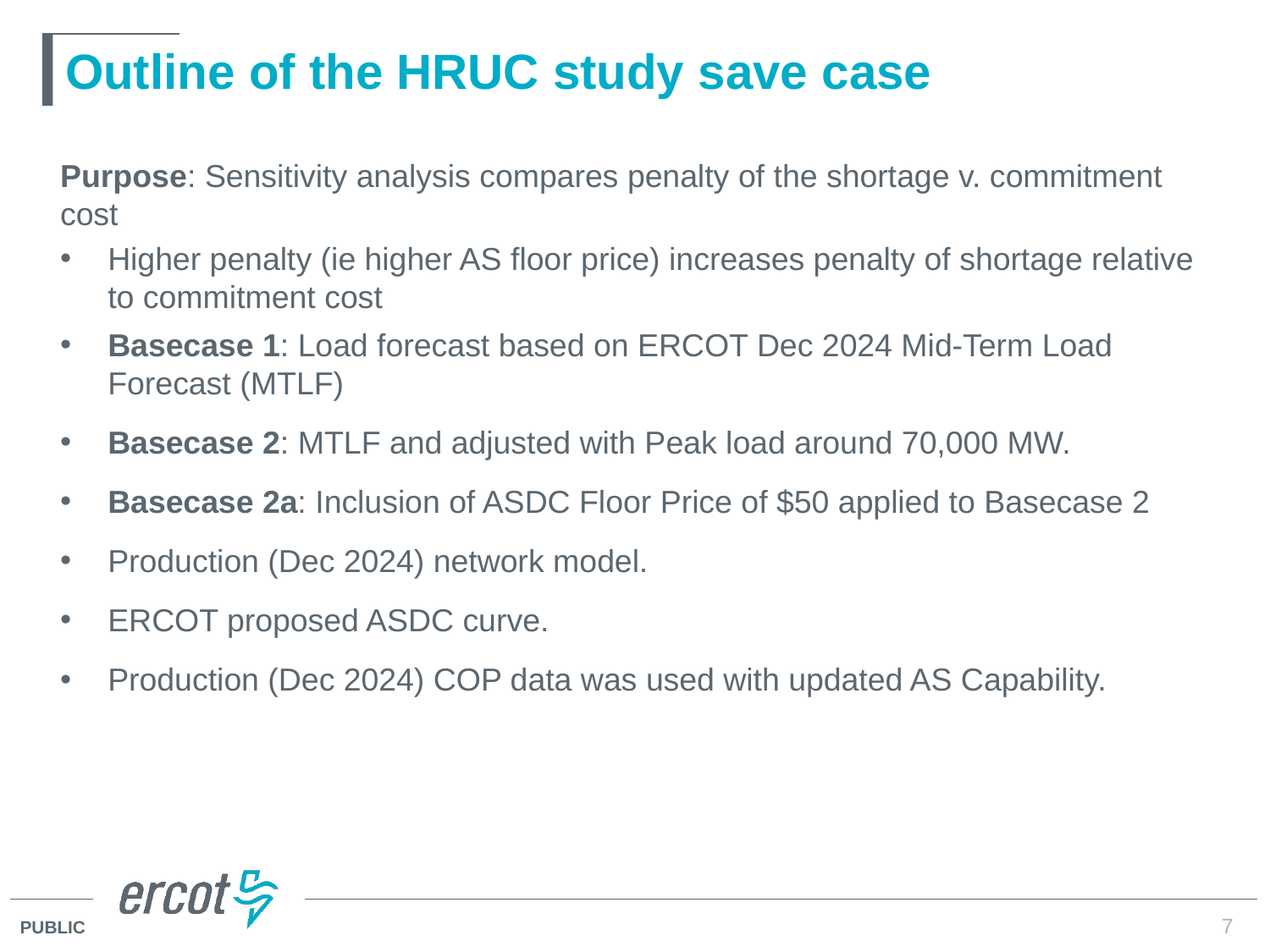

# Outline of the HRUC study save case
Purpose: Sensitivity analysis compares penalty of the shortage v. commitment cost
Higher penalty (ie higher AS floor price) increases penalty of shortage relative to commitment cost
Basecase 1: Load forecast based on ERCOT Dec 2024 Mid-Term Load Forecast (MTLF)
Basecase 2: MTLF and adjusted with Peak load around 70,000 MW.
Basecase 2a: Inclusion of ASDC Floor Price of $50 applied to Basecase 2
Production (Dec 2024) network model.
ERCOT proposed ASDC curve.
Production (Dec 2024) COP data was used with updated AS Capability.

7